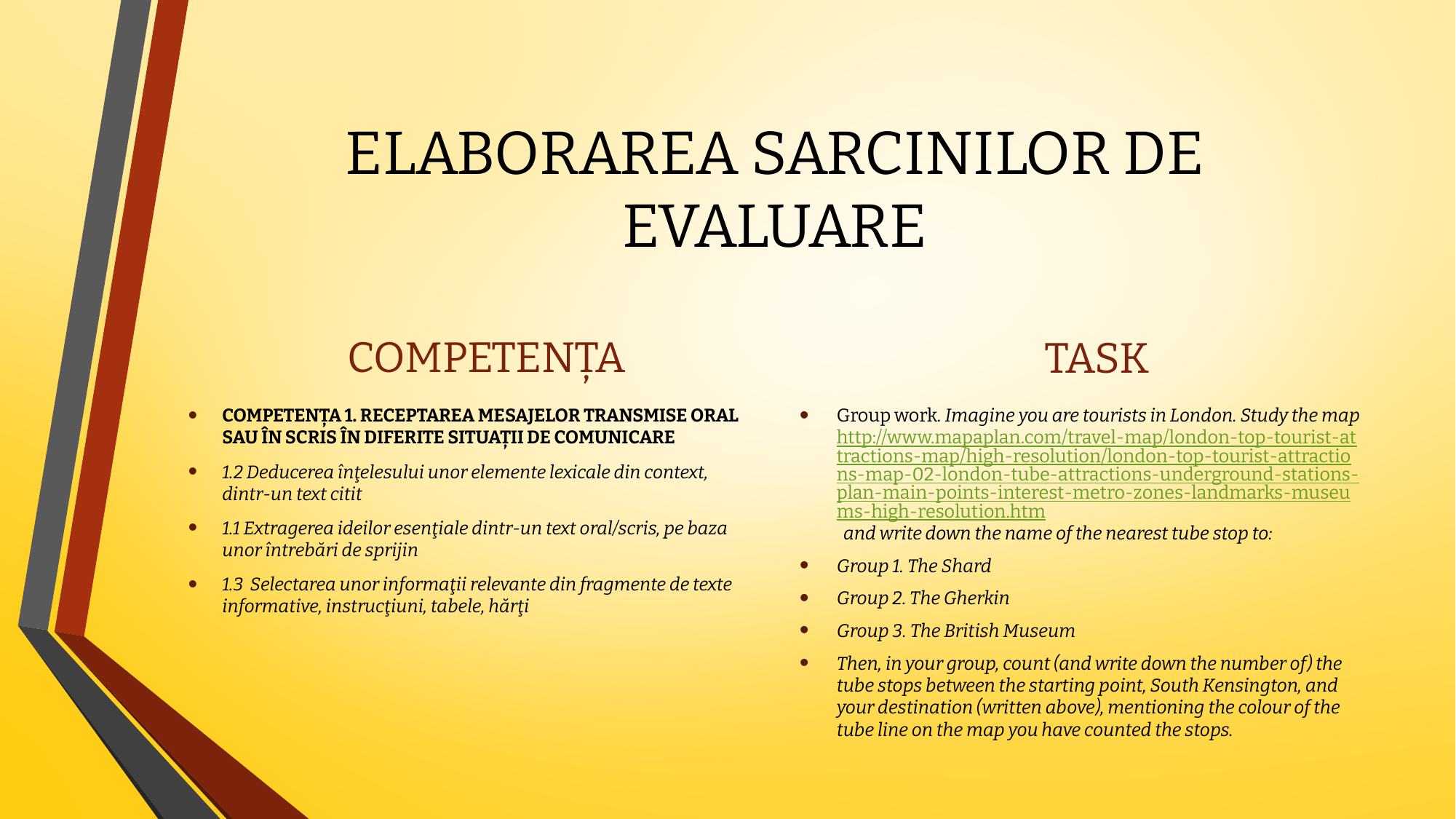

# ELABORAREA SARCINILOR DE EVALUARE
COMPETENȚA
TASK
COMPETENȚA 1. Receptarea mesajelor transmise oral sau în scris în diferite situaţii de comunicare
1.2 Deducerea înţelesului unor elemente lexicale din context, dintr-un text citit
1.1 Extragerea ideilor esenţiale dintr-un text oral/scris, pe baza unor întrebări de sprijin
1.3  Selectarea unor informaţii relevante din fragmente de texte informative, instrucţiuni, tabele, hărţi

Group work. Imagine you are tourists in London. Study the map http://www.mapaplan.com/travel-map/london-top-tourist-attractions-map/high-resolution/london-top-tourist-attractions-map-02-london-tube-attractions-underground-stations-plan-main-points-interest-metro-zones-landmarks-museums-high-resolution.htm  and write down the name of the nearest tube stop to:
Group 1. The Shard
Group 2. The Gherkin
Group 3. The British Museum
Then, in your group, count (and write down the number of) the tube stops between the starting point, South Kensington, and your destination (written above), mentioning the colour of the tube line on the map you have counted the stops.